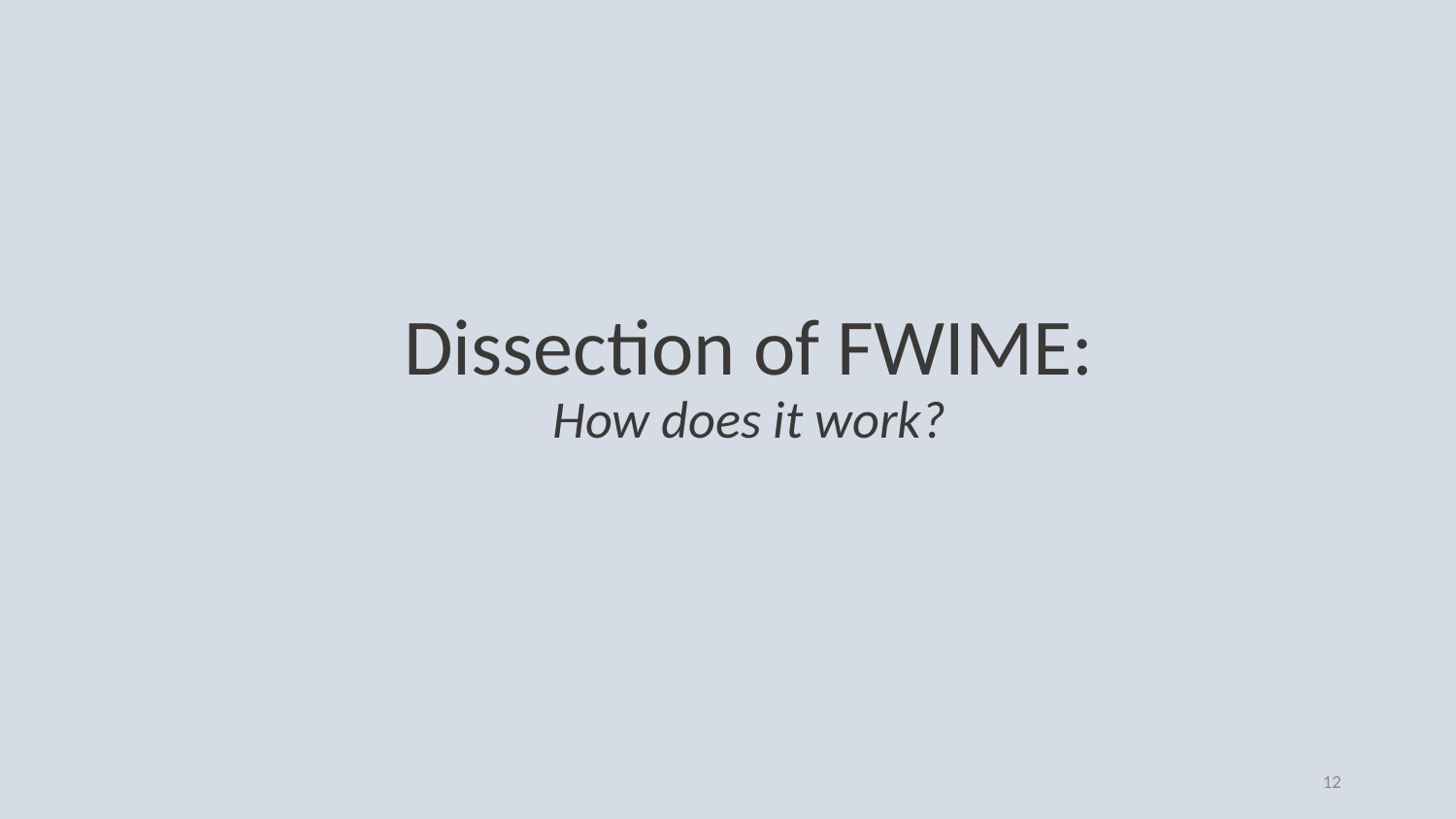

# Dissection of FWIME: How does it work?
12